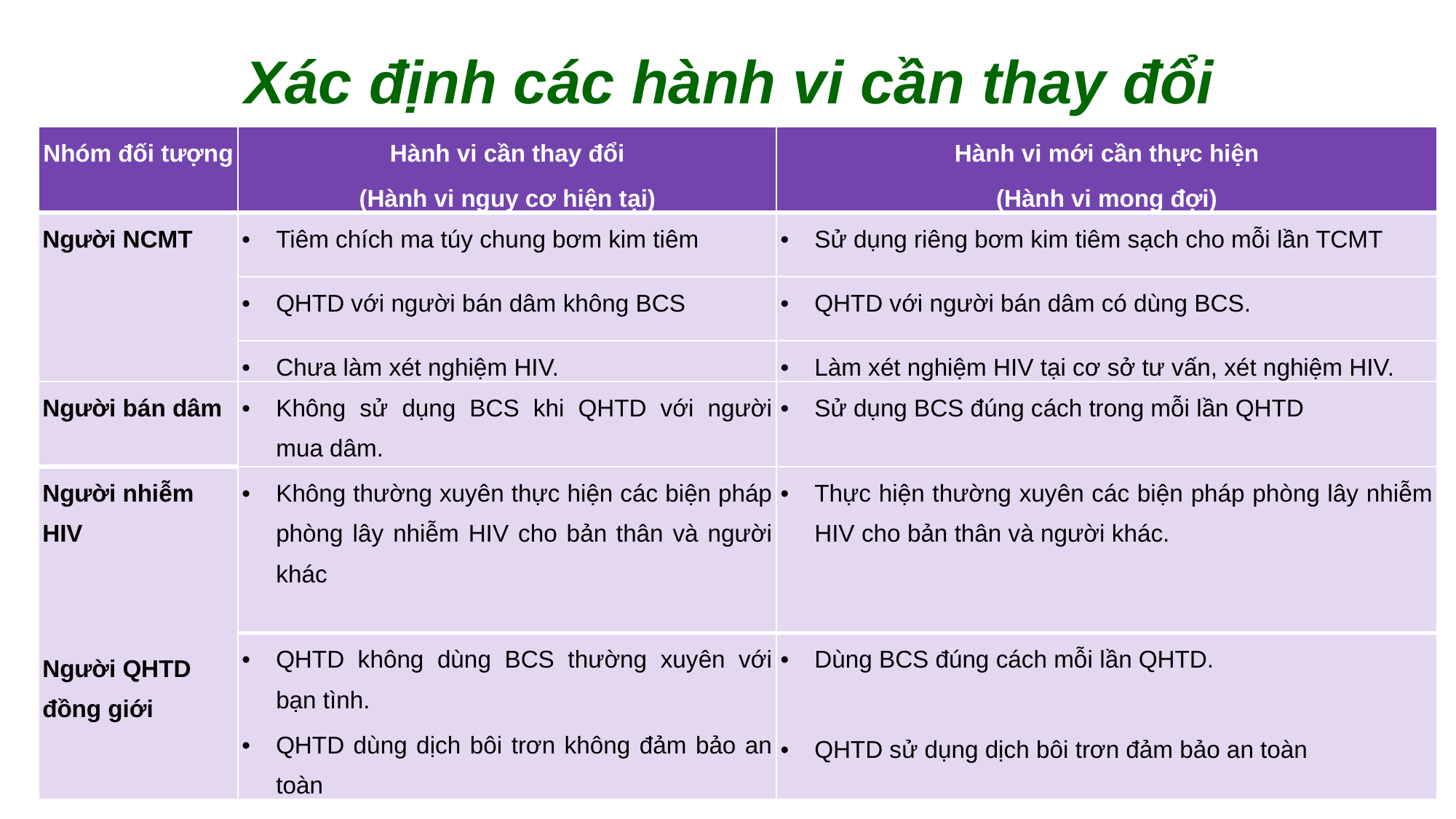

Xác định các hành vi cần thay đổi
| Nhóm đối tượng | Hành vi cần thay đổi (Hành vi nguy cơ hiện tại) | Hành vi mới cần thực hiện (Hành vi mong đợi) |
| --- | --- | --- |
| Người NCMT | Tiêm chích ma túy chung bơm kim tiêm | Sử dụng riêng bơm kim tiêm sạch cho mỗi lần TCMT |
|  | QHTD với người bán dâm không BCS | QHTD với người bán dâm có dùng BCS. |
|  | Chưa làm xét nghiệm HIV. | Làm xét nghiệm HIV tại cơ sở tư vấn, xét nghiệm HIV. |
| Người bán dâm | Không sử dụng BCS khi QHTD với người mua dâm. | Sử dụng BCS đúng cách trong mỗi lần QHTD |
| Người nhiễm HIV Người QHTD đồng giới | Không thường xuyên thực hiện các biện pháp phòng lây nhiễm HIV cho bản thân và người khác | Thực hiện thường xuyên các biện pháp phòng lây nhiễm HIV cho bản thân và người khác. |
|  | QHTD không dùng BCS thường xuyên với bạn tình. QHTD dùng dịch bôi trơn không đảm bảo an toàn | Dùng BCS đúng cách mỗi lần QHTD. QHTD sử dụng dịch bôi trơn đảm bảo an toàn |